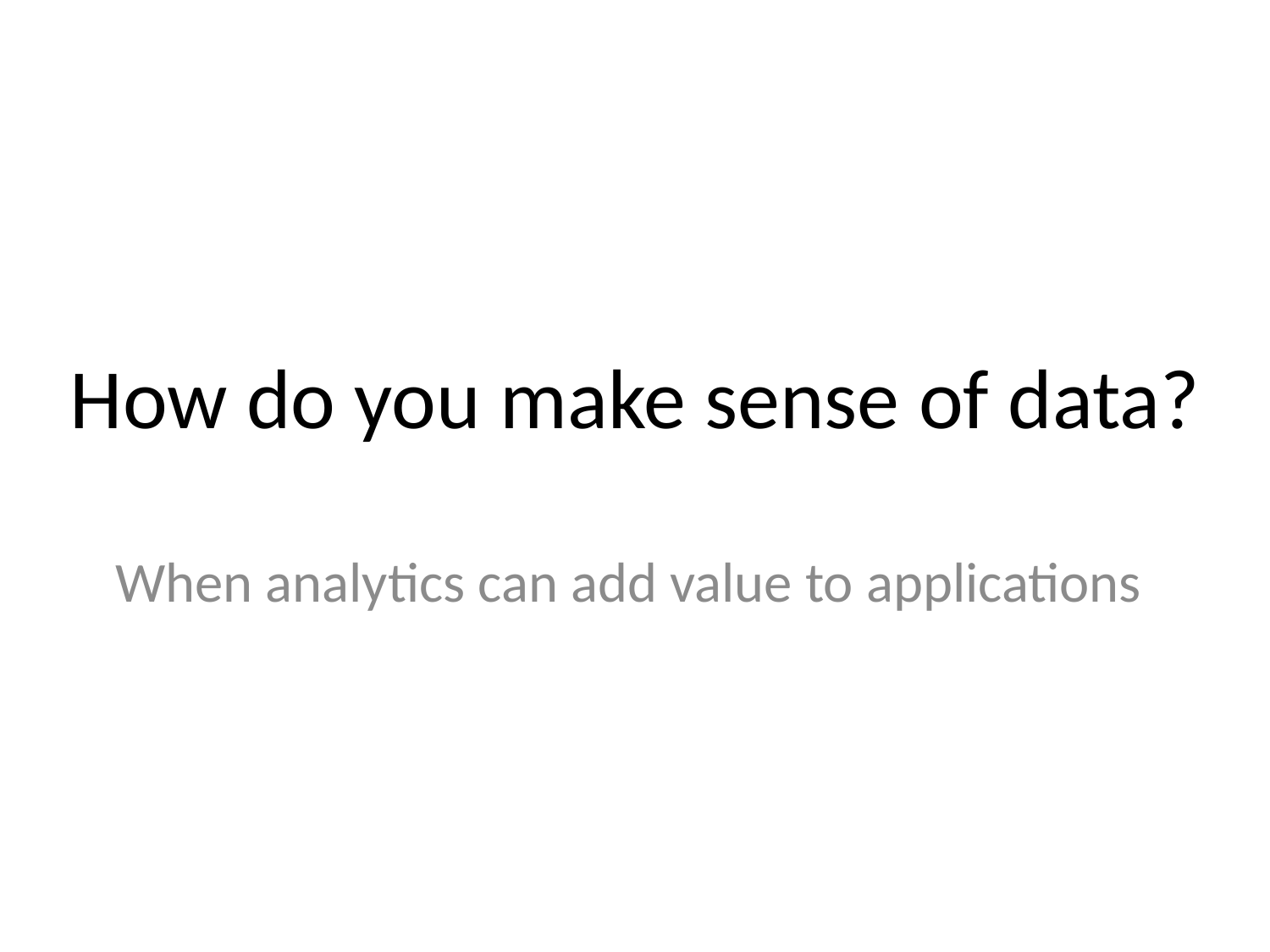

# How do you make sense of data?
When analytics can add value to applications